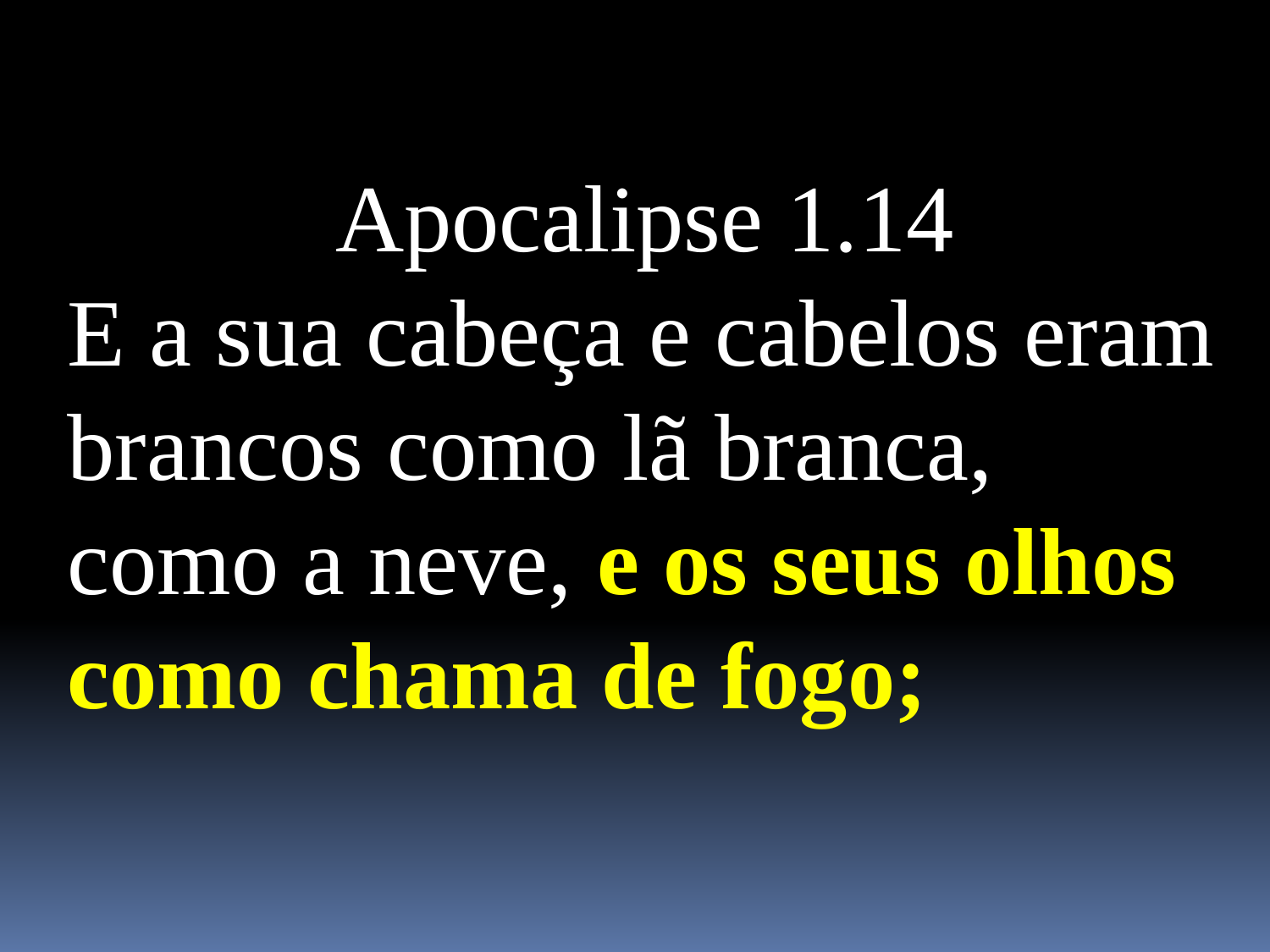

Apocalipse 1.14
E a sua cabeça e cabelos eram brancos como lã branca, como a neve, e os seus olhos como chama de fogo;